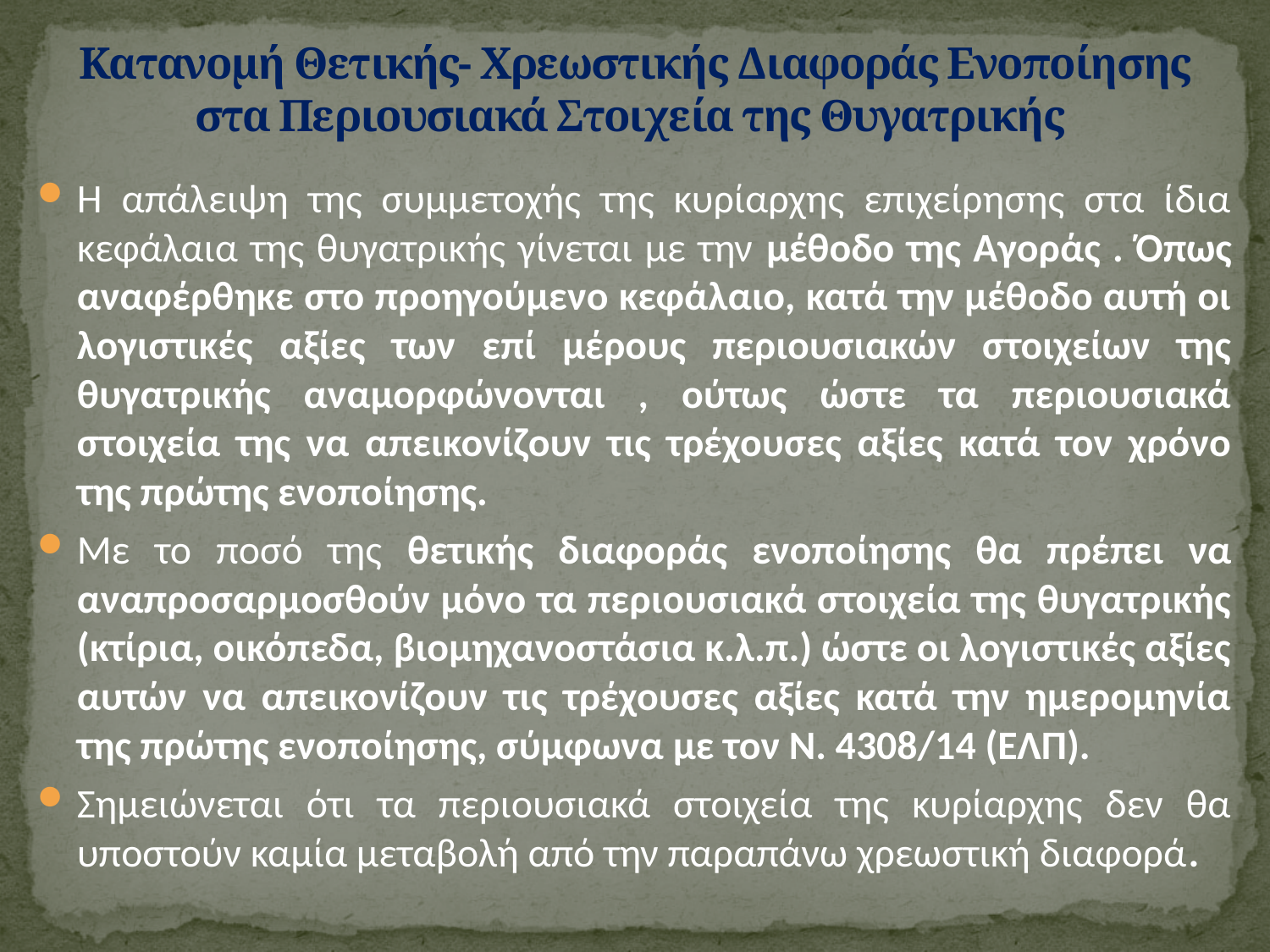

# Κατανομή Θετικής- Χρεωστικής Διαφοράς Ενοποίησης στα Περιουσιακά Στοιχεία της Θυγατρικής
Η απάλειψη της συμμετοχής της κυρίαρχης επιχείρησης στα ίδια κεφάλαια της θυγατρικής γίνεται με την μέθοδο της Αγοράς . Όπως αναφέρθηκε στο προηγούμενο κεφάλαιο, κατά την μέθοδο αυτή οι λογιστικές αξίες των επί μέρους περιουσιακών στοιχείων της θυγατρικής αναμορφώνονται , ούτως ώστε τα περιουσιακά στοιχεία της να απεικονίζουν τις τρέχουσες αξίες κατά τον χρόνο της πρώτης ενοποίησης.
Με το ποσό της θετικής διαφοράς ενοποίησης θα πρέπει να αναπροσαρμοσθούν μόνο τα περιουσιακά στοιχεία της θυγατρικής (κτίρια, οικόπεδα, βιομηχανοστάσια κ.λ.π.) ώστε οι λογιστικές αξίες αυτών να απεικονίζουν τις τρέχουσες αξίες κατά την ημερομηνία της πρώτης ενοποίησης, σύμφωνα με τον Ν. 4308/14 (ΕΛΠ).
Σημειώνεται ότι τα περιουσιακά στοιχεία της κυρίαρχης δεν θα υποστούν καμία μεταβολή από την παραπάνω χρεωστική διαφορά.